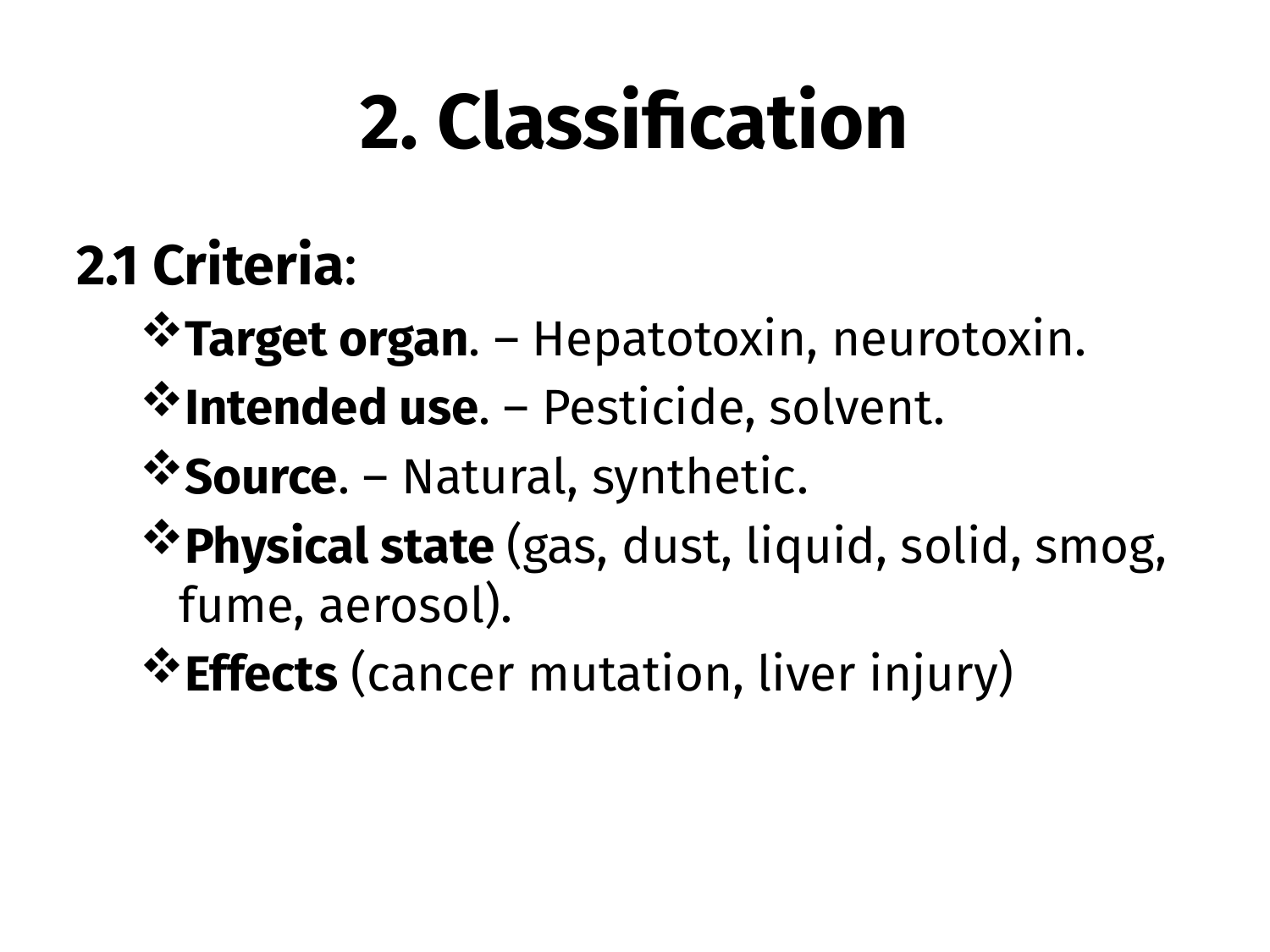

# 2. Classification
2.1 Criteria:
Target organ. – Hepatotoxin, neurotoxin.
Intended use. – Pesticide, solvent.
Source. – Natural, synthetic.
Physical state (gas, dust, liquid, solid, smog, fume, aerosol).
Effects (cancer mutation, liver injury)